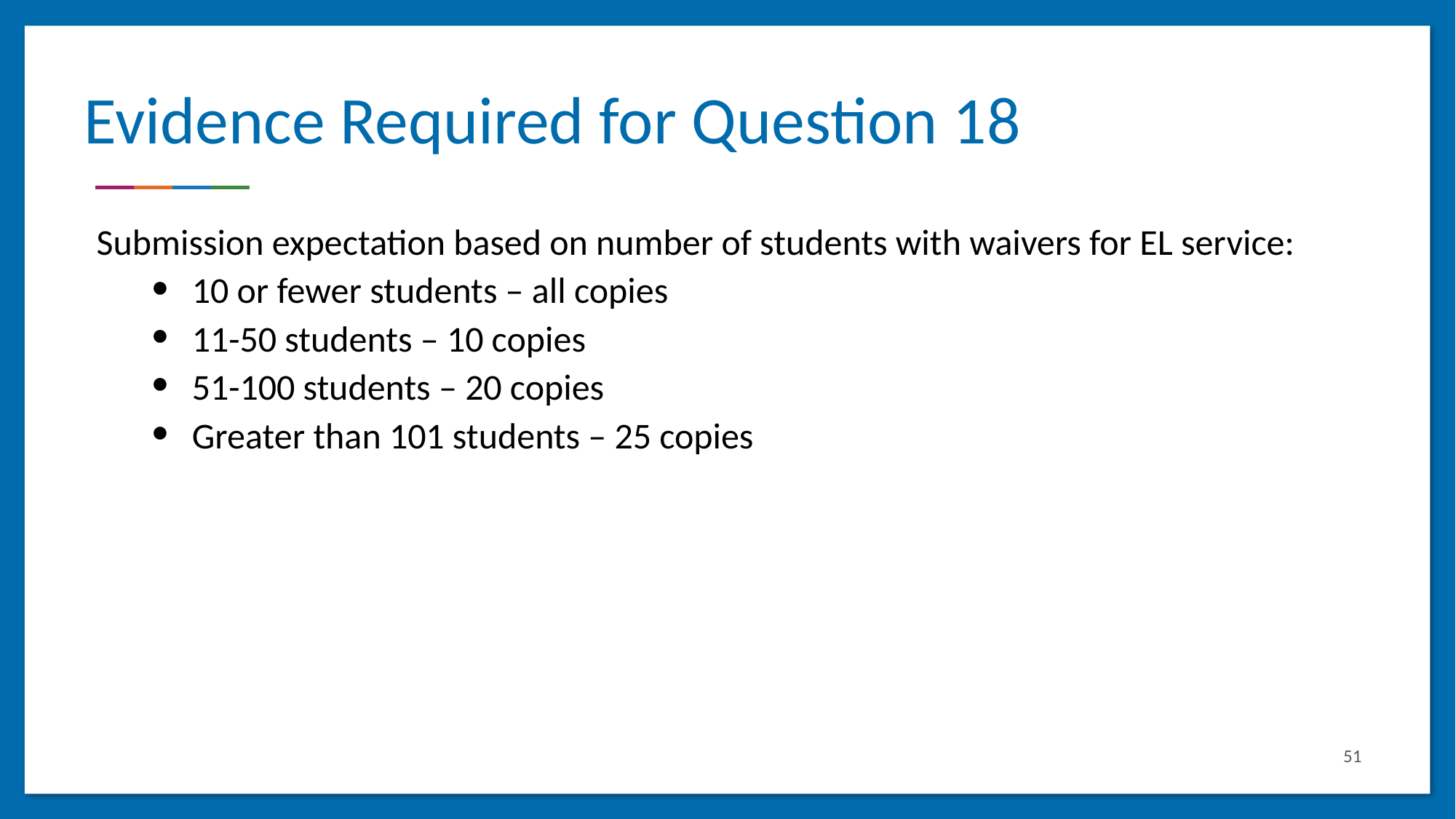

# Evidence Required for Question 18
Submission expectation based on number of students with waivers for EL service:
10 or fewer students – all copies
11-50 students – 10 copies
51-100 students – 20 copies
Greater than 101 students – 25 copies
51